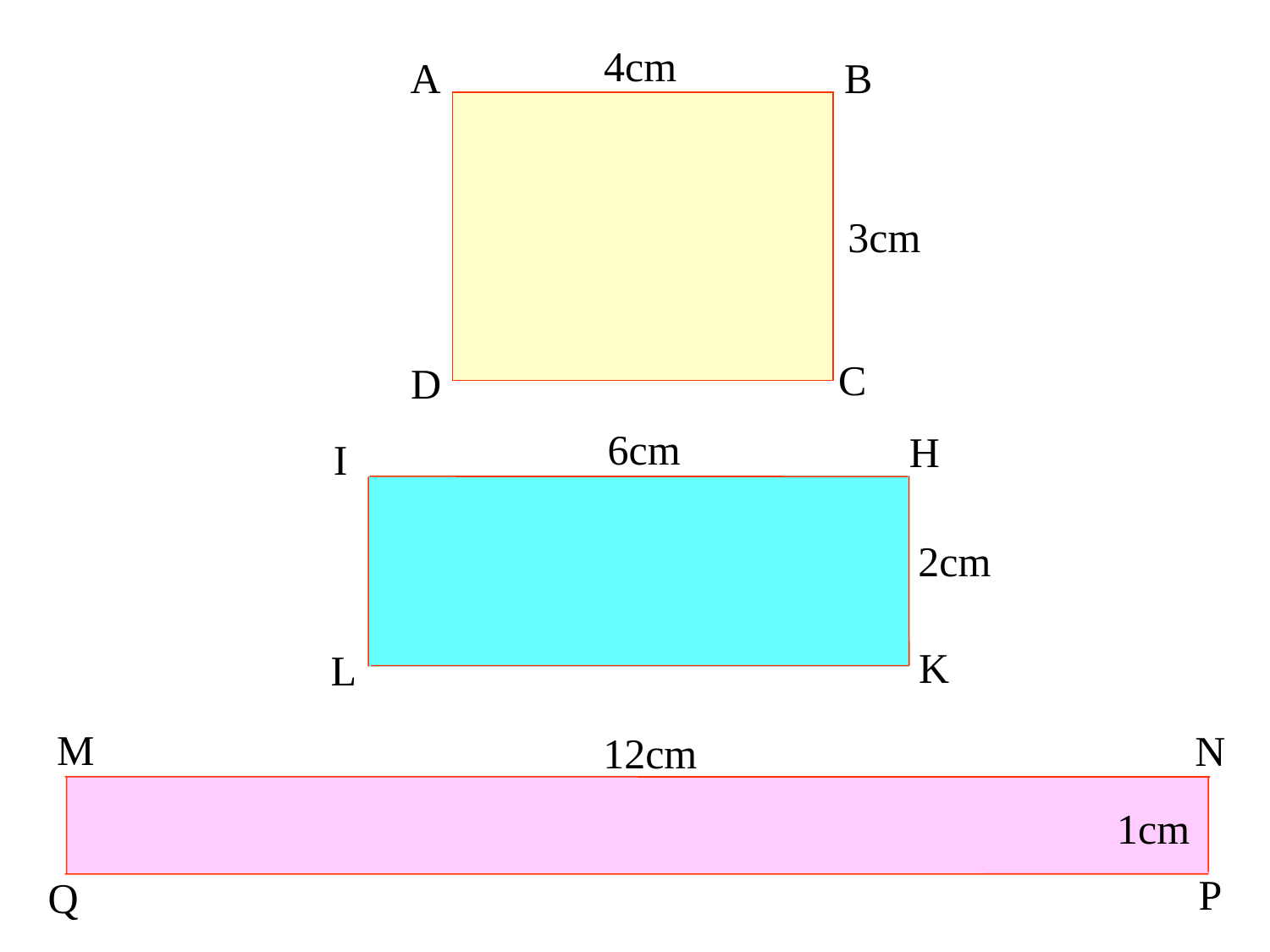

4cm
A
B

3cm
C
D
6cm
H
I
2cm
K
L

M
N
12cm
1cm
P
Q